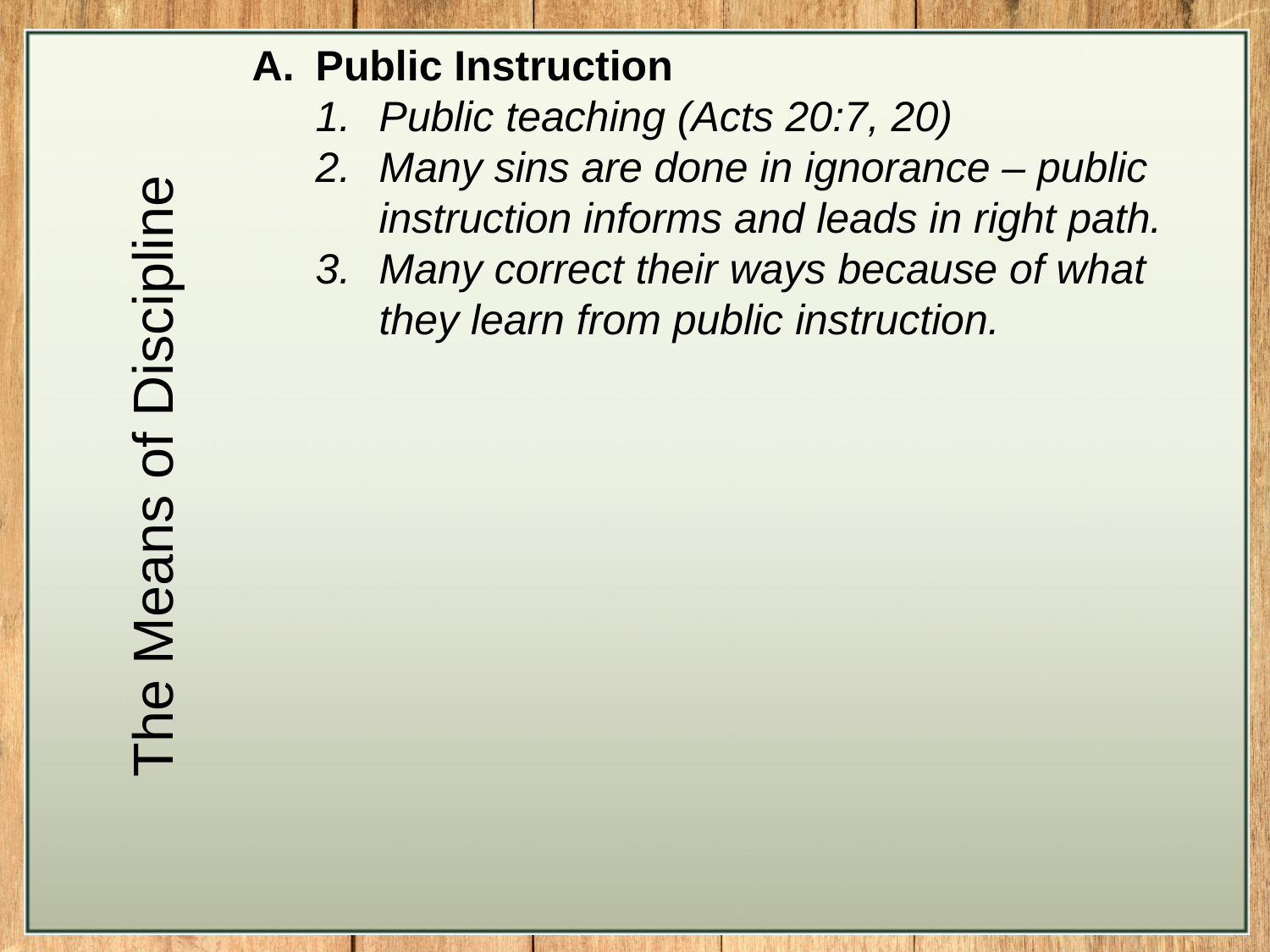

Public Instruction
Public teaching (Acts 20:7, 20)
Many sins are done in ignorance – public instruction informs and leads in right path.
Many correct their ways because of what they learn from public instruction.
The Means of Discipline